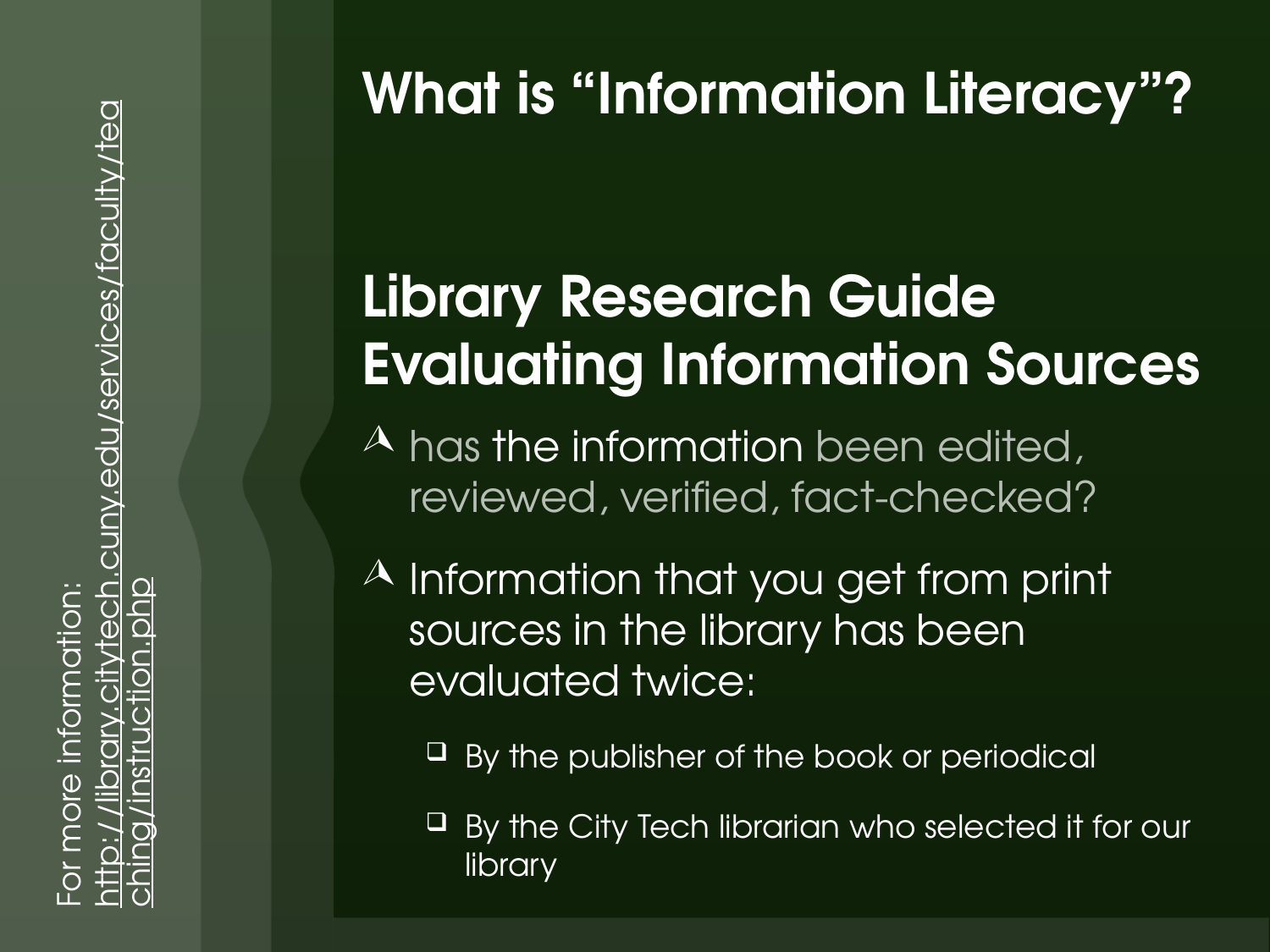

# What is “Information Literacy”? Library Research Guide
Evaluating Information Sources
For more information: http://library.citytech.cuny.edu/services/faculty/teaching/instruction.php
has the information been edited, reviewed, verified, fact-checked?
Information that you get from print sources in the library has been evaluated twice:
By the publisher of the book or periodical
By the City Tech librarian who selected it for our library